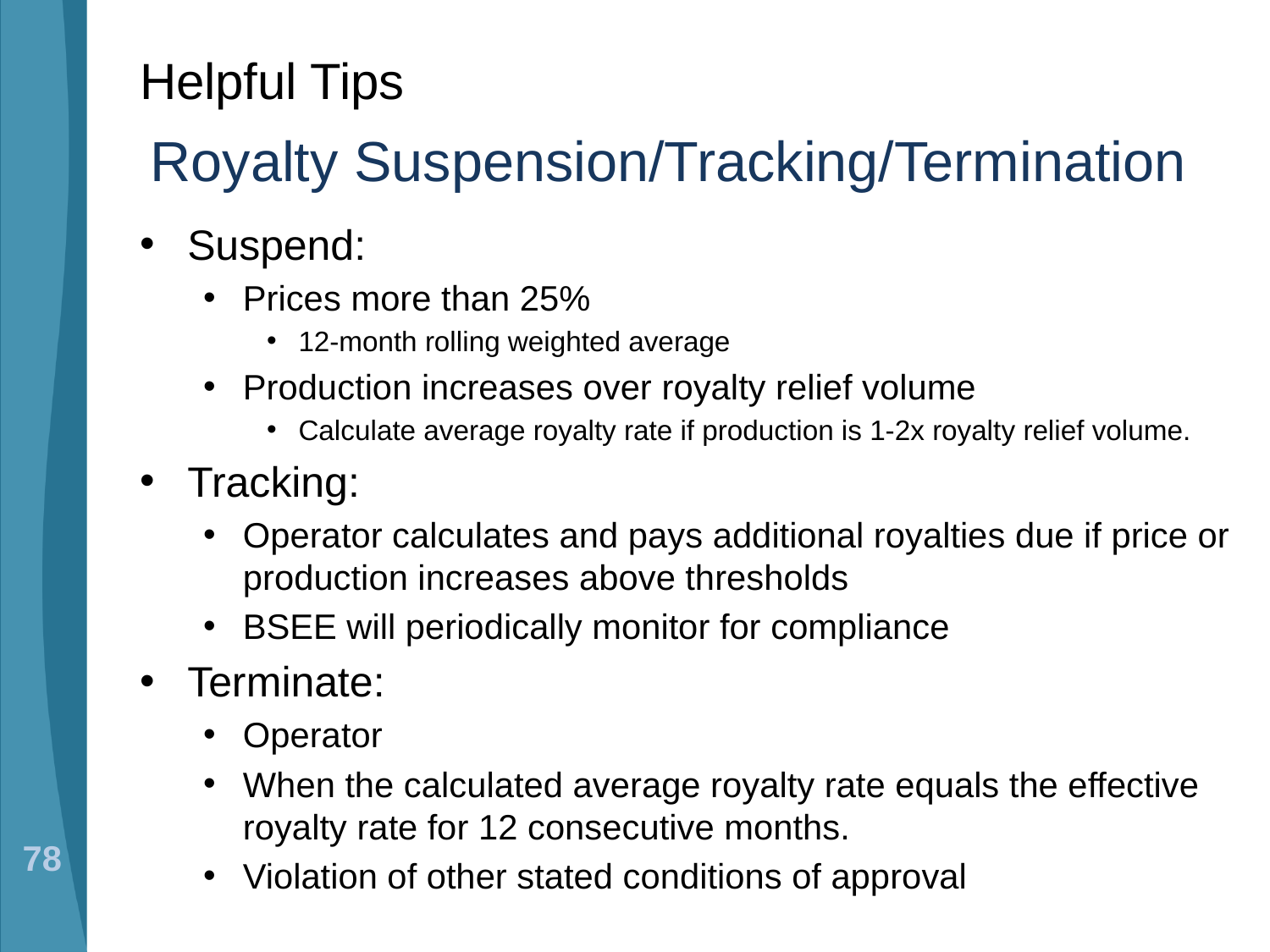

# Helpful Tips
Royalty Suspension/Tracking/Termination
Suspend:
Prices more than 25%
12-month rolling weighted average
Production increases over royalty relief volume
Calculate average royalty rate if production is 1-2x royalty relief volume.
Tracking:
Operator calculates and pays additional royalties due if price or production increases above thresholds
BSEE will periodically monitor for compliance
Terminate:
Operator
When the calculated average royalty rate equals the effective royalty rate for 12 consecutive months.
Violation of other stated conditions of approval

78